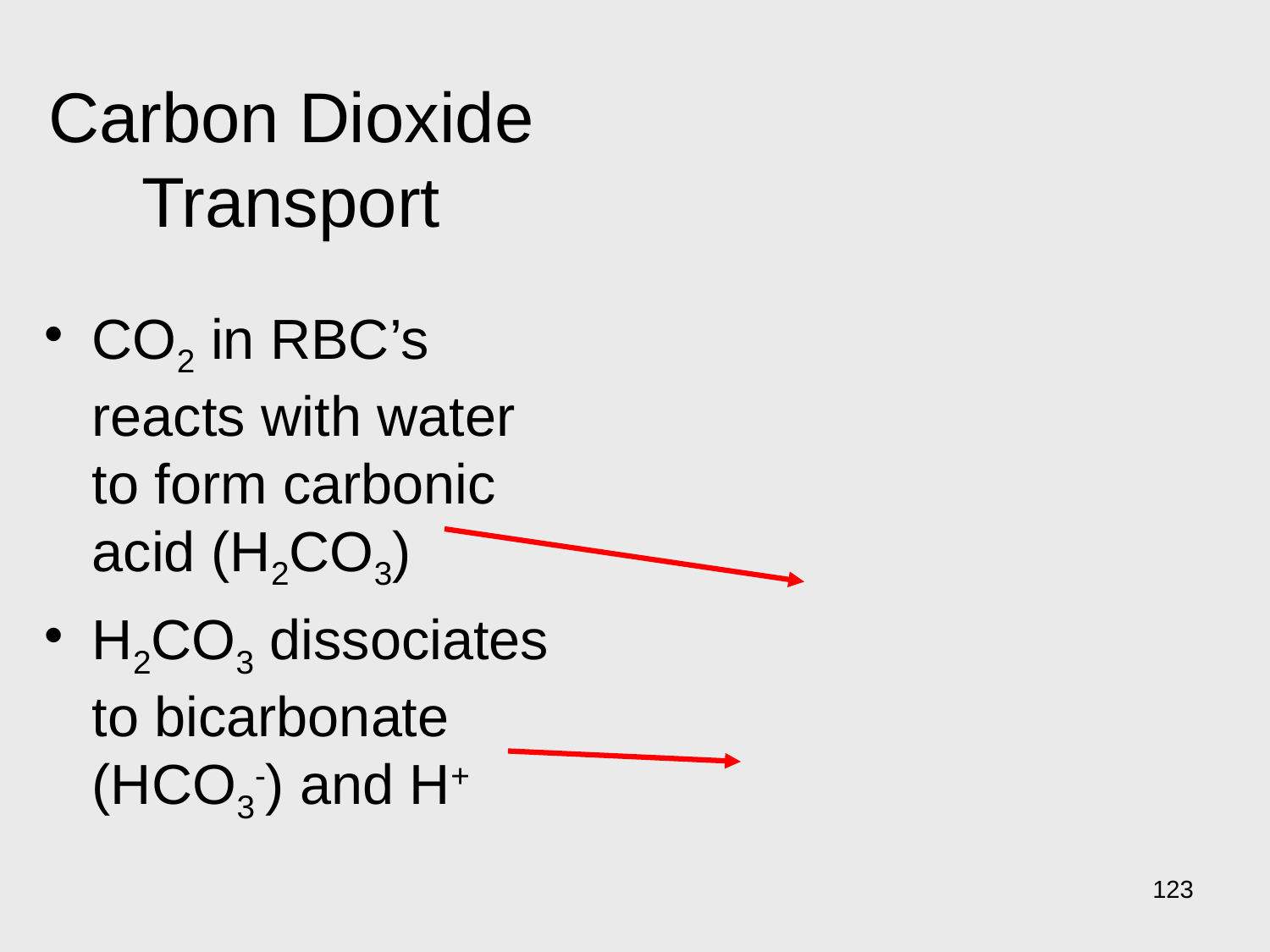

# Carbon Dioxide Transport
CO2 in RBC’s reacts with water to form carbonic acid (H2CO3)
H2CO3 dissociates to bicarbonate (HCO3-) and H+

123